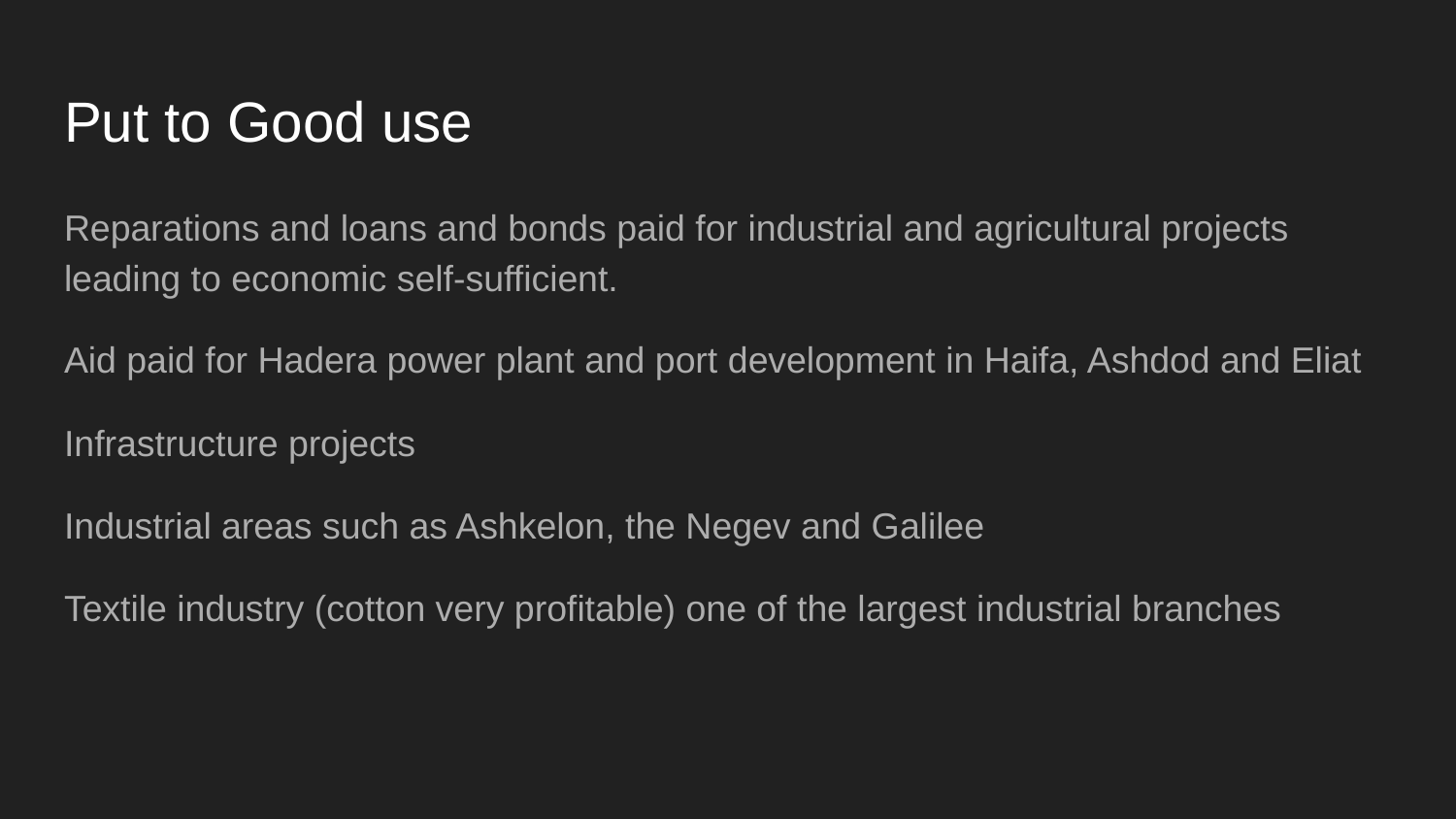

# Put to Good use
Reparations and loans and bonds paid for industrial and agricultural projects leading to economic self-sufficient.
Aid paid for Hadera power plant and port development in Haifa, Ashdod and Eliat
Infrastructure projects
Industrial areas such as Ashkelon, the Negev and Galilee
Textile industry (cotton very profitable) one of the largest industrial branches